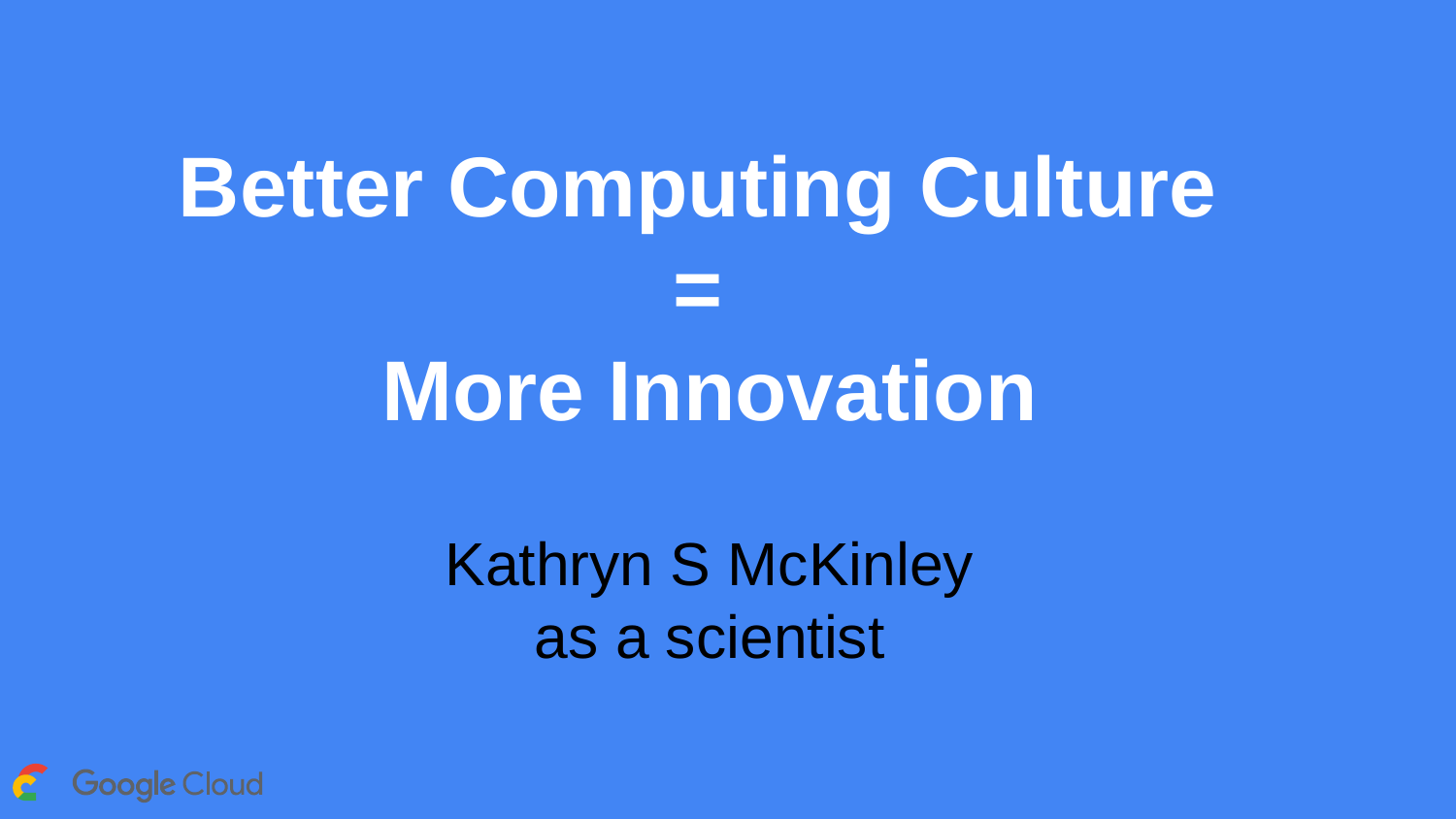

# Better Computing Culture
=
More Innovation

Kathryn S McKinley
as a scientist